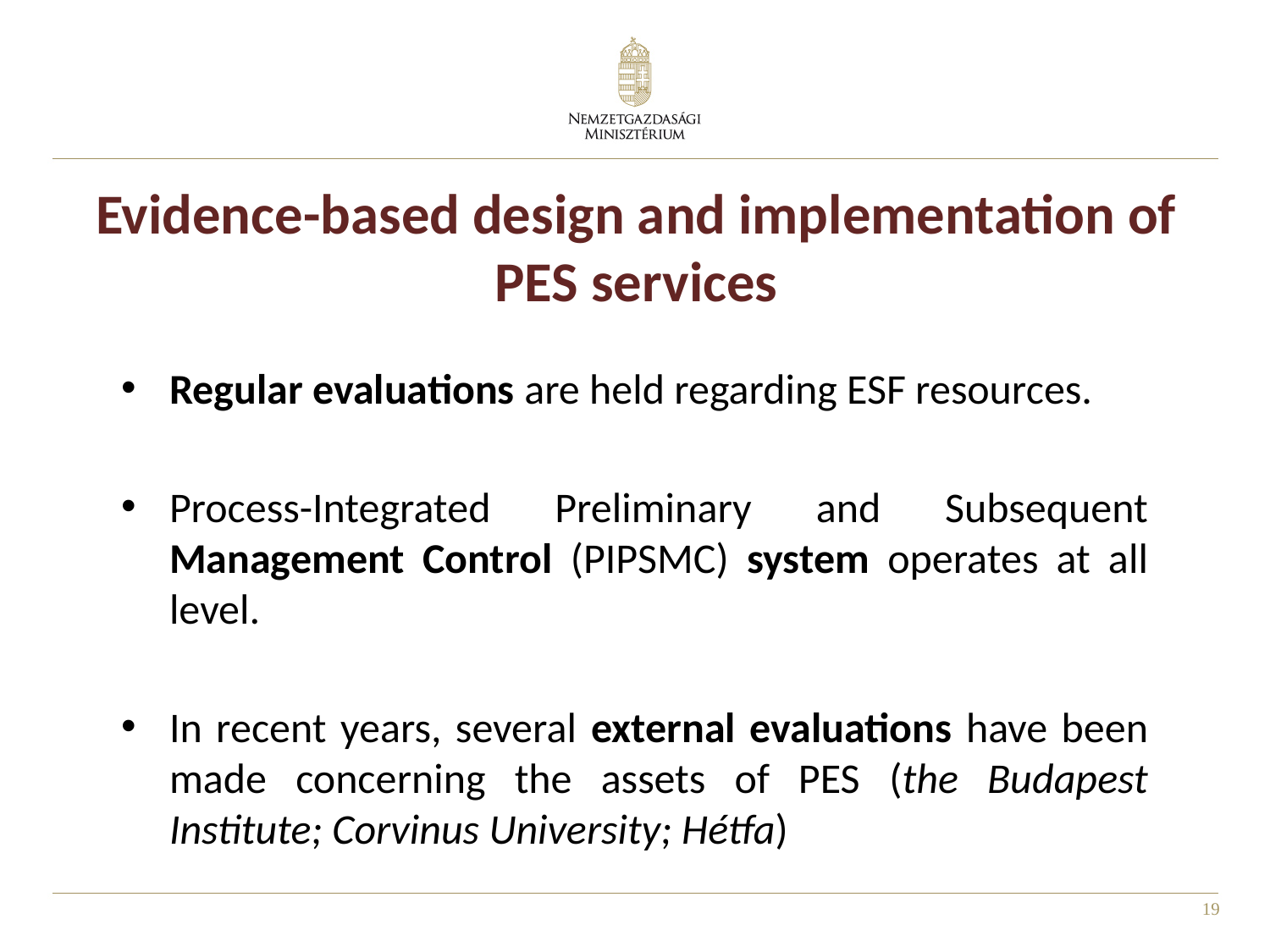

# Evidence-based design and implementation of PES services

Regular evaluations are held regarding ESF resources.

Process-Integrated Preliminary and Subsequent Management Control (PIPSMC) system operates at all level.

In recent years, several external evaluations have been made concerning the assets of PES (the Budapest Institute; Corvinus University; Hétfa)